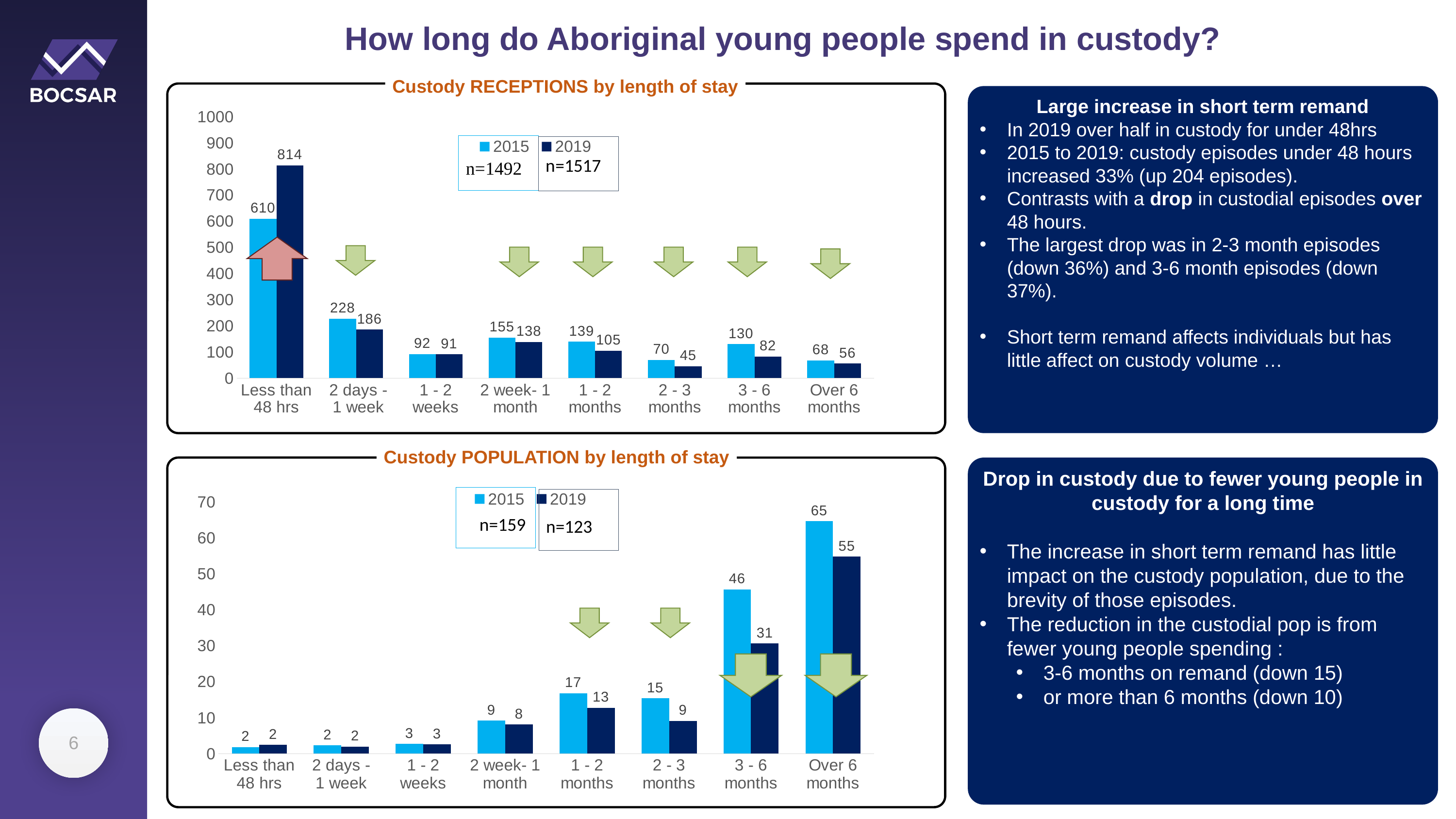

How long do Aboriginal young people spend in custody?
Custody RECEPTIONS by length of stay

Large increase in short term remand
In 2019 over half in custody for under 48hrs
2015 to 2019: custody episodes under 48 hours increased 33% (up 204 episodes).
Contrasts with a drop in custodial episodes over 48 hours.
The largest drop was in 2-3 month episodes (down 36%) and 3-6 month episodes (down 37%).

Short term remand affects individuals but has little affect on custody volume …

### Chart

| Category | 2015 | 2019 |
|---|---|---|
| Less than 48 hrs | 610.0 | 814.0 |
|   2 days -   1 week | 228.0 | 186.0 |
| 1 - 2 weeks | 92.0 | 91.0 |
| 2 week- 1 month | 155.0 | 138.0 |
| 1 - 2 months | 139.0 | 105.0 |
| 2 - 3 months | 70.0 | 45.0 |
| 3 - 6 months | 130.0 | 82.0 |
| Over 6 months | 68.0 | 56.0 |

Custody POPULATION by length of stay

Drop in custody due to fewer young people in custody for a long time

The increase in short term remand has little impact on the custody population, due to the brevity of those episodes.
The reduction in the custodial pop is from fewer young people spending :
3-6 months on remand (down 15)
or more than 6 months (down 10)

### Chart

| Category | 2015 | 2019 |
|---|---|---|
| Less than 48 hrs | 1.8 | 2.4136986301369863 |
|   2 days -   1 week | 2.315068493150685 | 1.9424657534246572 |
| 1 - 2 weeks | 2.7095890410958905 | 2.5643835616438357 |
| 2 week- 1 month | 9.17808219178082 | 8.10958904109589 |
| 1 - 2 months | 16.783561643835615 | 12.747945205479452 |
| 2 - 3 months | 15.372602739726027 | 9.158904109589042 |
| 3 - 6 months | 45.654794520547945 | 30.649315068493145 |
| Over 6 months | 64.6027397260274 | 54.783561643835625 |
    n=159

n=123

6